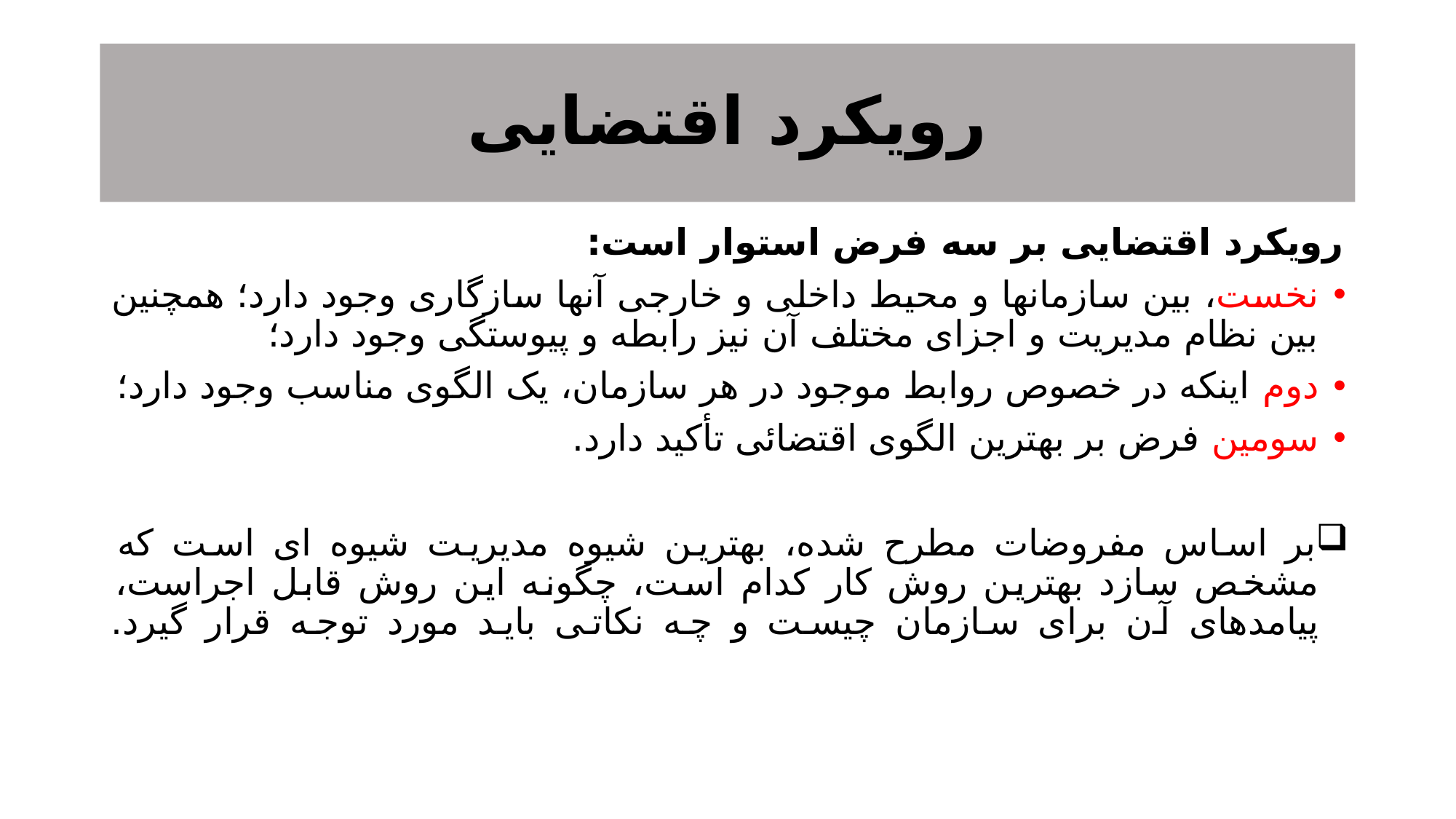

# رویکرد اقتضایی
رویکرد اقتضایی بر سه فرض استوار است:
نخست، بین سازمانها و محیط داخلی و خارجی آنها سازگاری وجود دارد؛ همچنین بین نظام مدیریت و اجزای مختلف آن نیز رابطه و پیوستگی وجود دارد؛
دوم اینکه در خصوص روابط موجود در هر سازمان، یک الگوی مناسب وجود دارد؛
سومین فرض بر بهترین الگوی اقتضائی تأکید دارد.

بر اساس مفروضات مطرح شده، بهترین شیوه مدیریت شیوه ای است که مشخص سازد بهترین روش کار کدام است، چگونه این روش قابل اجراست، پیامدهای آن برای سازمان چیست و چه نکاتی باید مورد توجه قرار گیرد.